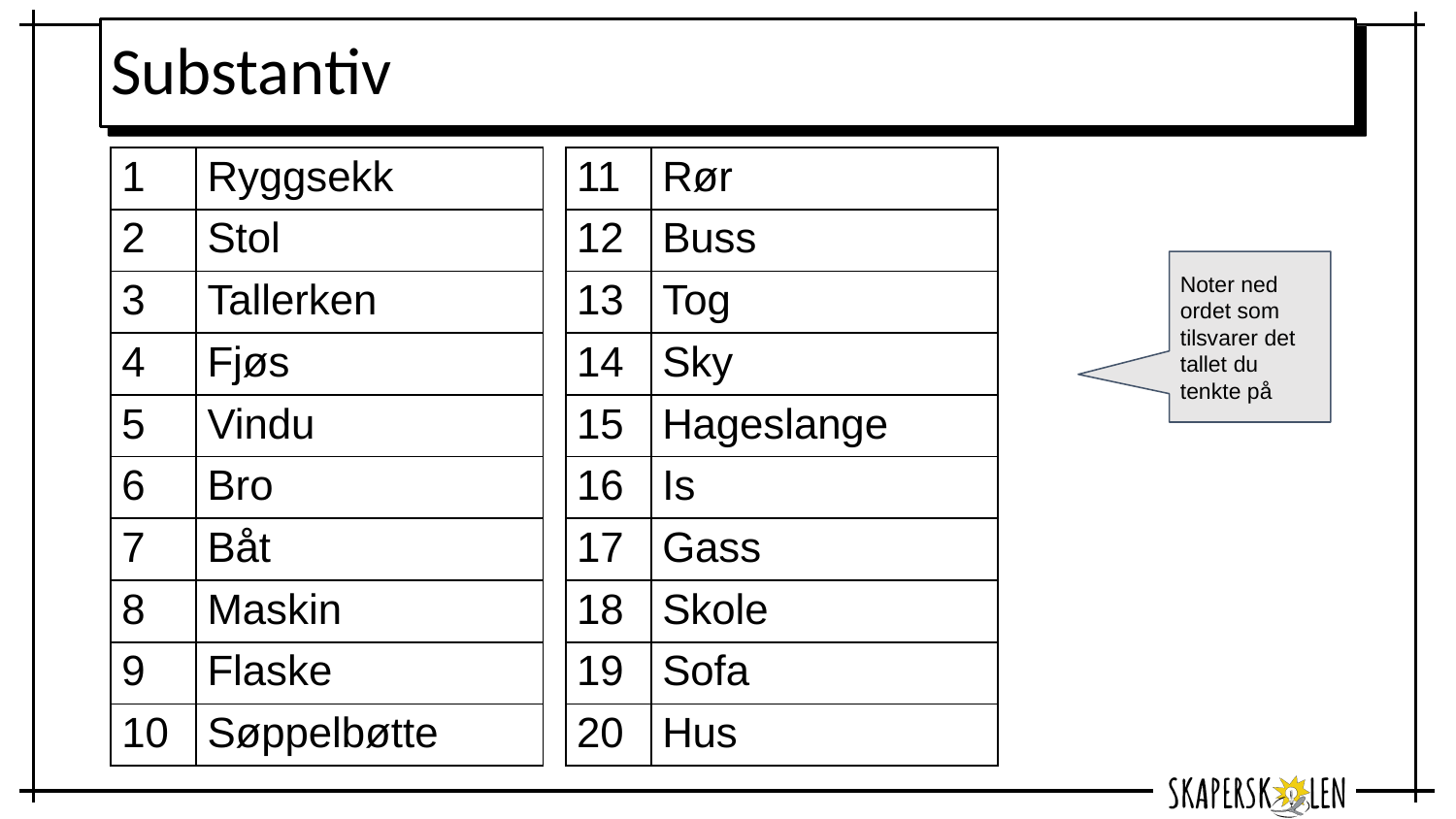

# Substantiv
| 1 | Ryggsekk |
| --- | --- |
| 2 | Stol |
| 3 | Tallerken |
| 4 | Fjøs |
| 5 | Vindu |
| 6 | Bro |
| 7 | Båt |
| 8 | Maskin |
| 9 | Flaske |
| 10 | Søppelbøtte |
| 11 | Rør |
| --- | --- |
| 12 | Buss |
| 13 | Tog |
| 14 | Sky |
| 15 | Hageslange |
| 16 | Is |
| 17 | Gass |
| 18 | Skole |
| 19 | Sofa |
| 20 | Hus |
Noter ned ordet som tilsvarer det tallet du tenkte på